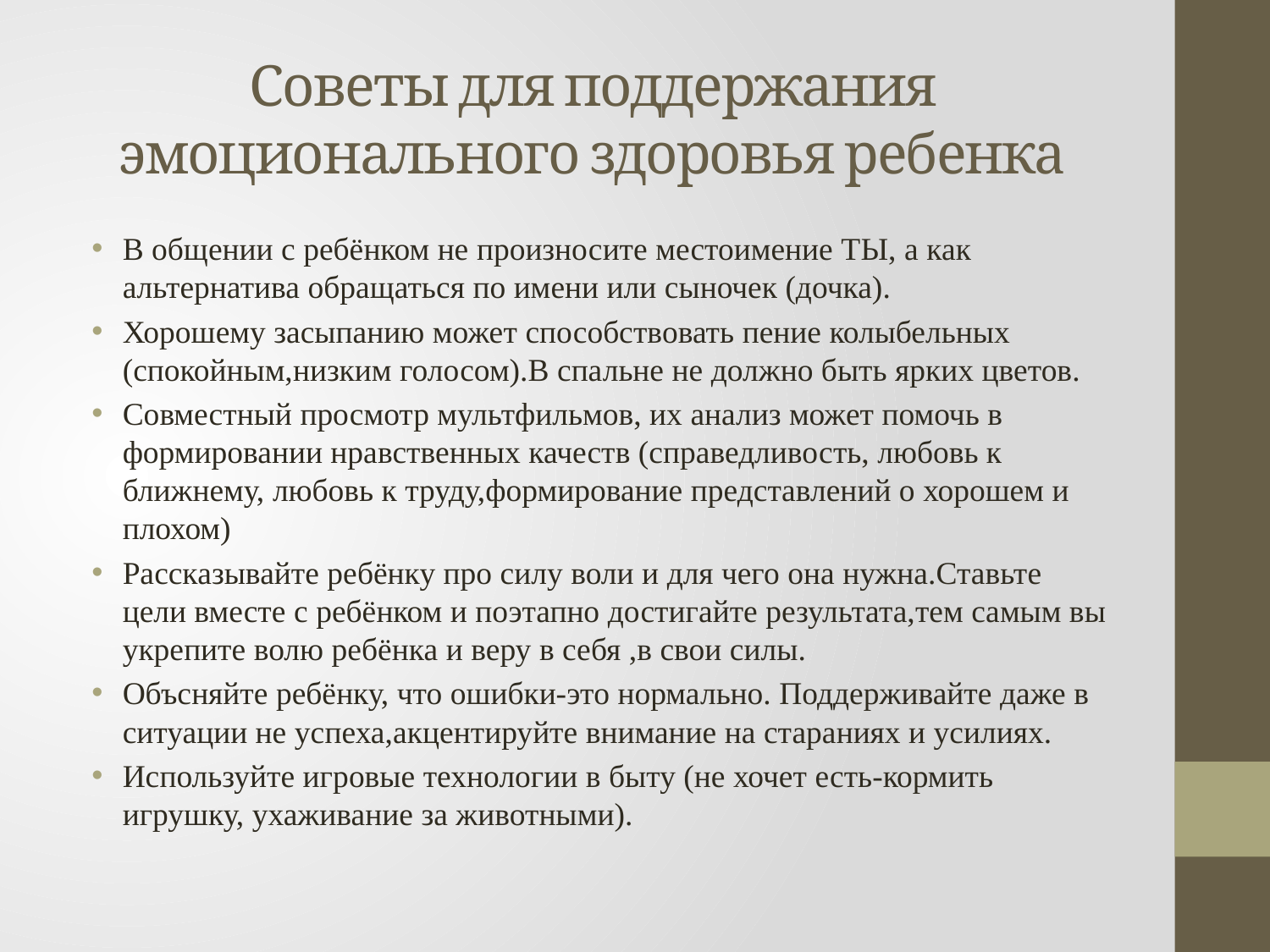

# Советы для поддержания эмоционального здоровья ребенка
В общении с ребёнком не произносите местоимение ТЫ, а как альтернатива обращаться по имени или сыночек (дочка).
Хорошему засыпанию может способствовать пение колыбельных (спокойным,низким голосом).В спальне не должно быть ярких цветов.
Совместный просмотр мультфильмов, их анализ может помочь в формировании нравственных качеств (справедливость, любовь к ближнему, любовь к труду,формирование представлений о хорошем и плохом)
Рассказывайте ребёнку про силу воли и для чего она нужна.Ставьте цели вместе с ребёнком и поэтапно достигайте результата,тем самым вы укрепите волю ребёнка и веру в себя ,в свои силы.
Объсняйте ребёнку, что ошибки-это нормально. Поддерживайте даже в ситуации не успеха,акцентируйте внимание на стараниях и усилиях.
Используйте игровые технологии в быту (не хочет есть-кормить игрушку, ухаживание за животными).